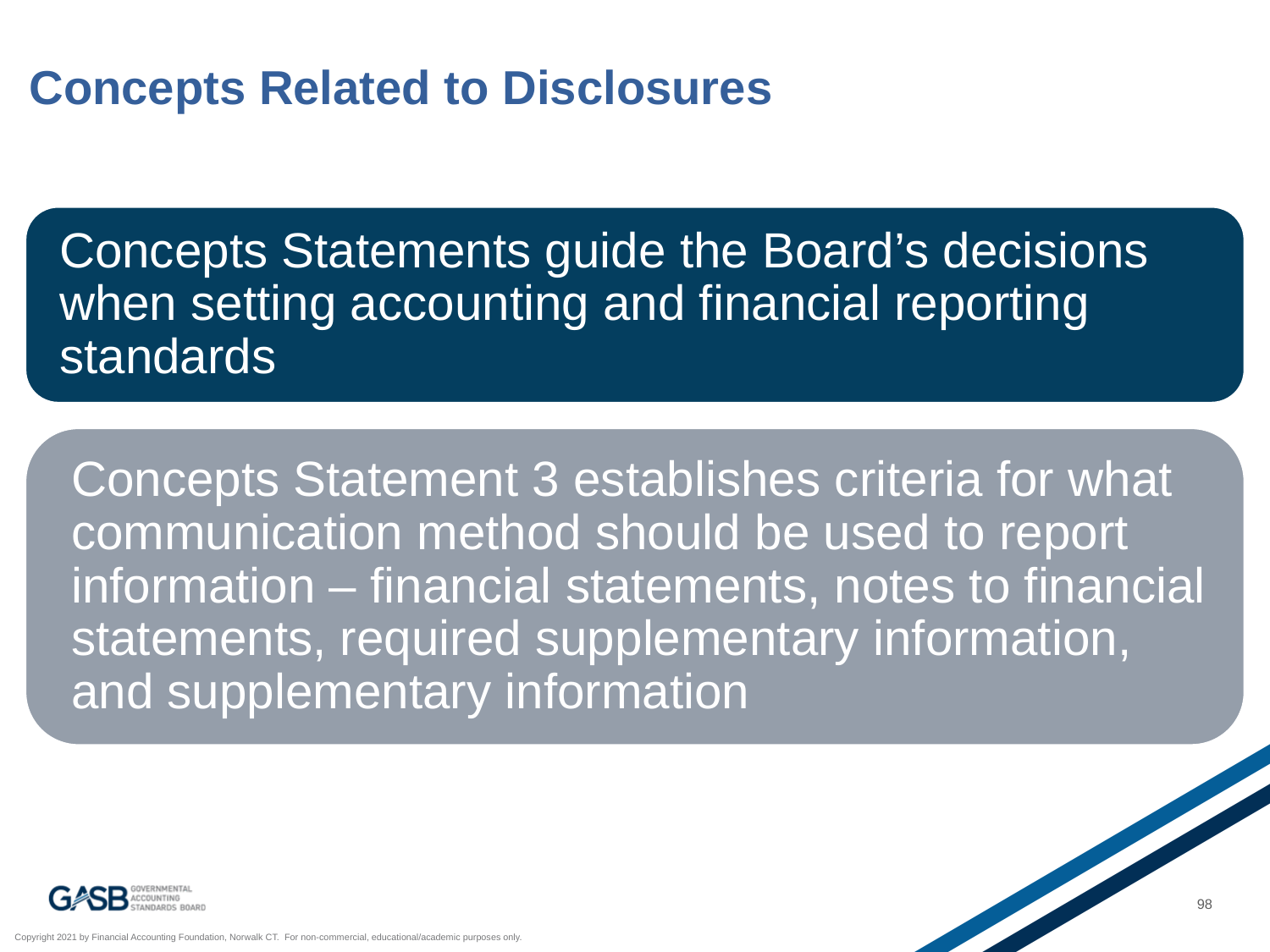

# Concepts Related to Disclosures
Concepts Statements guide the Board’s decisions when setting accounting and financial reporting standards
Concepts Statement 3 establishes criteria for what communication method should be used to report information – financial statements, notes to financial statements, required supplementary information, and supplementary information
98